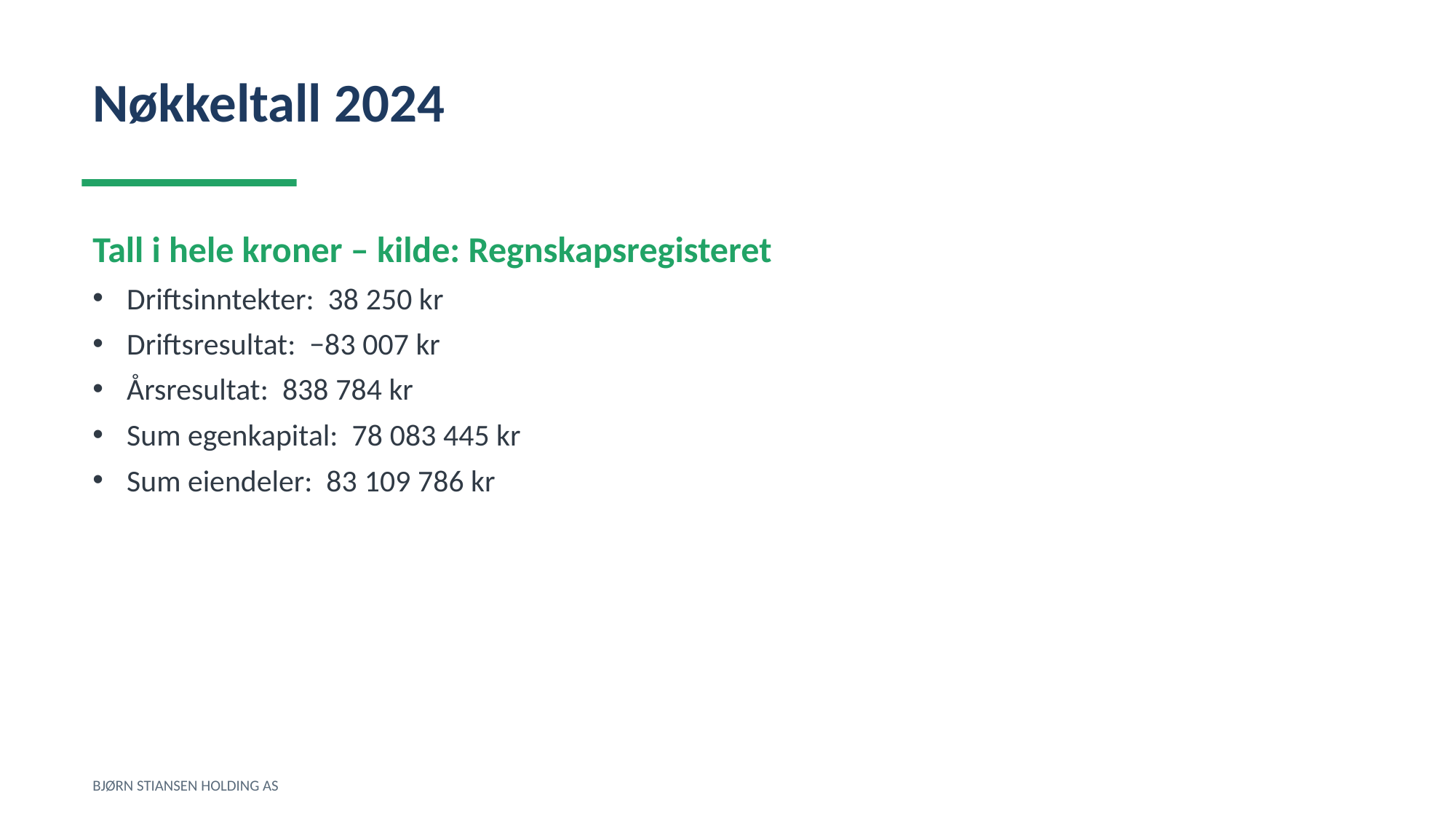

Nøkkeltall 2024

Tall i hele kroner – kilde: Regnskapsregisteret
Driftsinntekter:  38 250 kr
Driftsresultat:  −83 007 kr
Årsresultat:  838 784 kr
Sum egenkapital:  78 083 445 kr
Sum eiendeler:  83 109 786 kr
BJØRN STIANSEN HOLDING AS